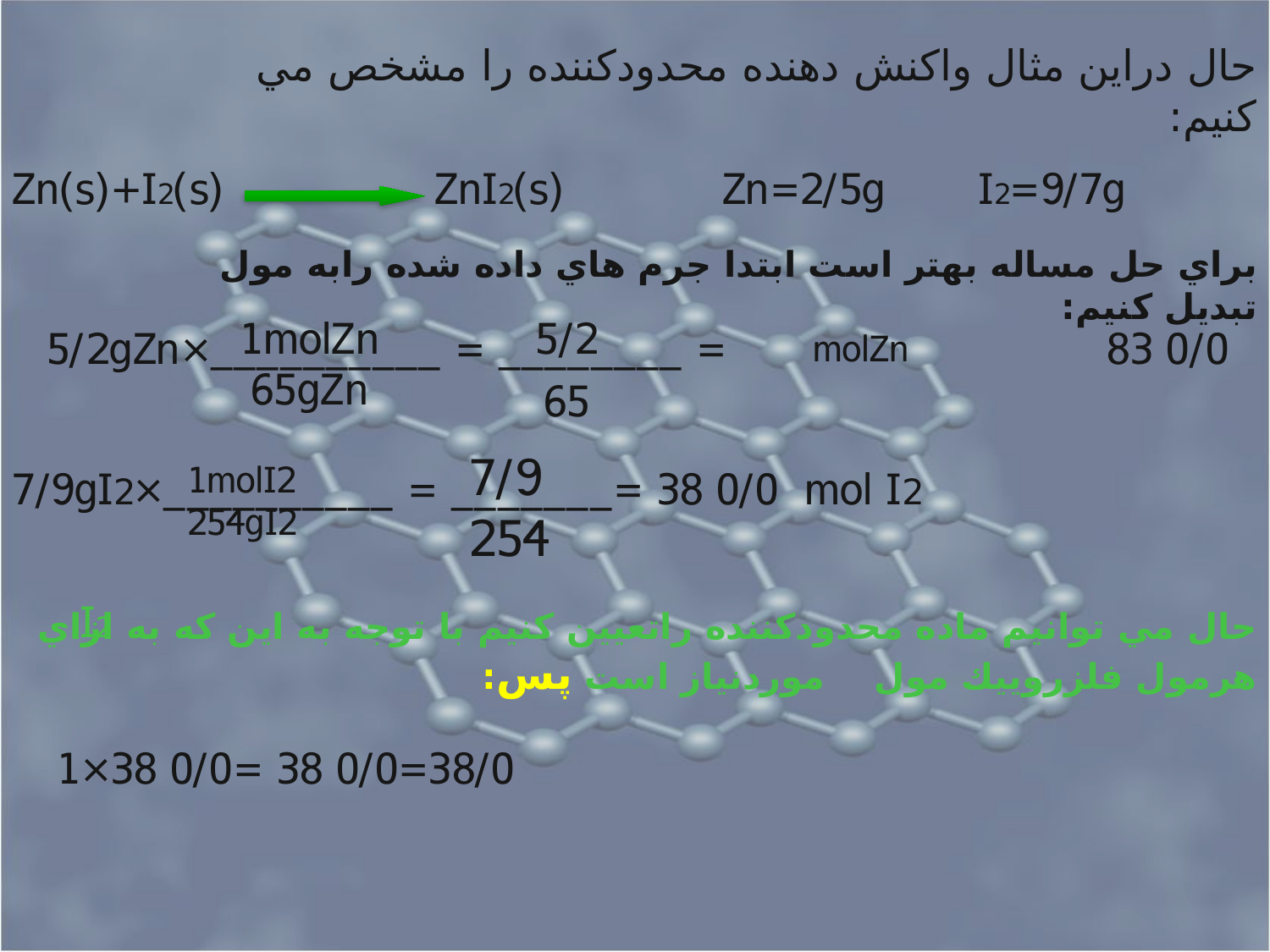

حال دراين مثال واكنش دهنده محدودكننده را مشخص مي كنيم:
Zn(s)+I2(s)                ZnI2(s)            Zn=2/5g       I2=9/7g

براي حل مساله بهتر است ابتدا جرم هاي داده شده رابه مول تبديل كنيم:
1molZn65gZn
5/2
5/2gZn×__________ = ________ =                             83 0/0
molZn
65
7/9
1molI2 254gI2
7/9gI2×__________ = _______= 38 0/0  mol I2
254
I2
حال مي توانيم ماده محدودكننده راتعيين كنيم با توجه به اين كه به ازاي هرمول فلزروييك مول    موردنياز است پس:

1×38 0/0= 38 0/0=38/0